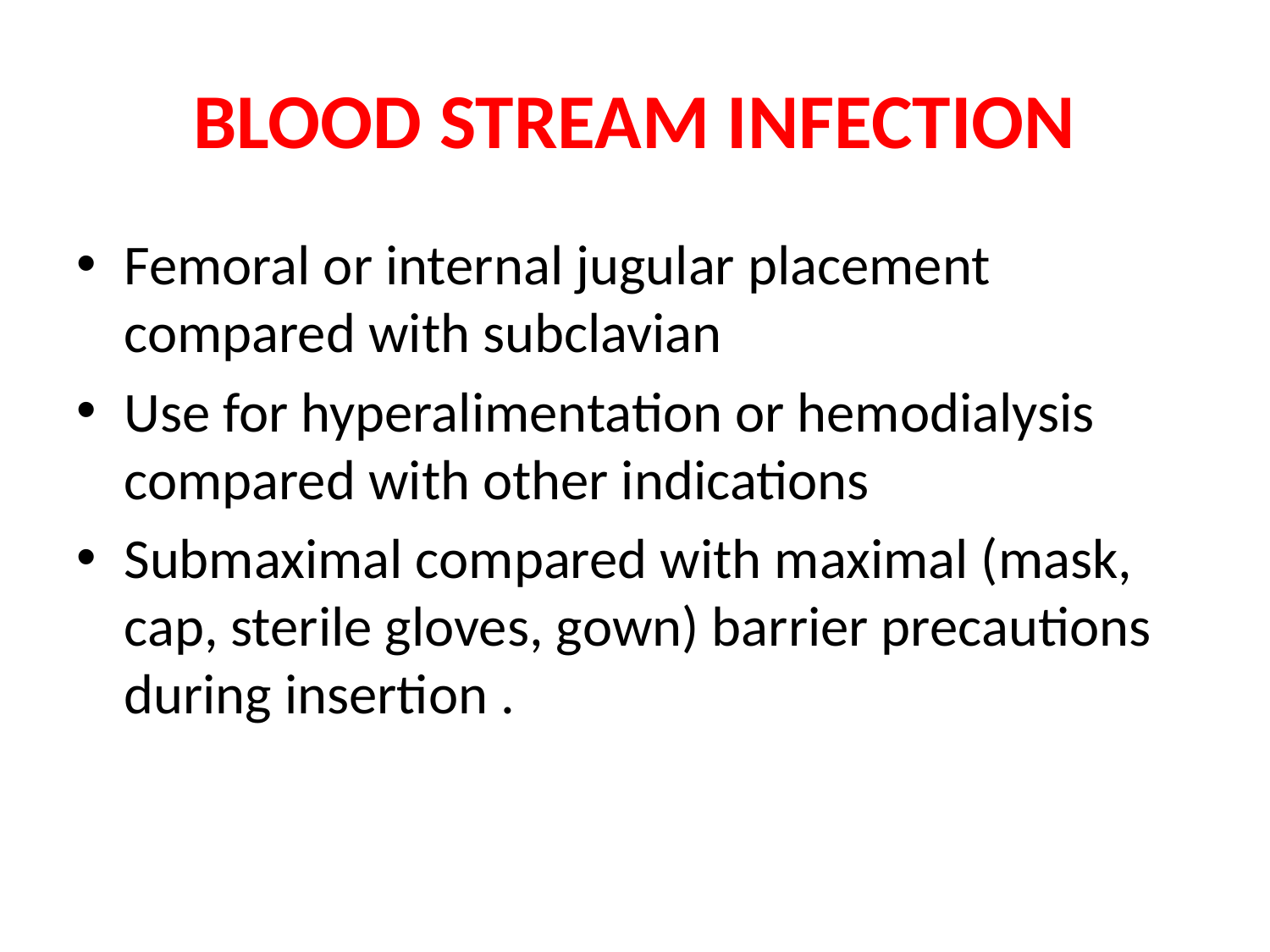

# BLOOD STREAM INFECTION
Femoral or internal jugular placement compared with subclavian
Use for hyperalimentation or hemodialysis compared with other indications
Submaximal compared with maximal (mask, cap, sterile gloves, gown) barrier precautions during insertion .